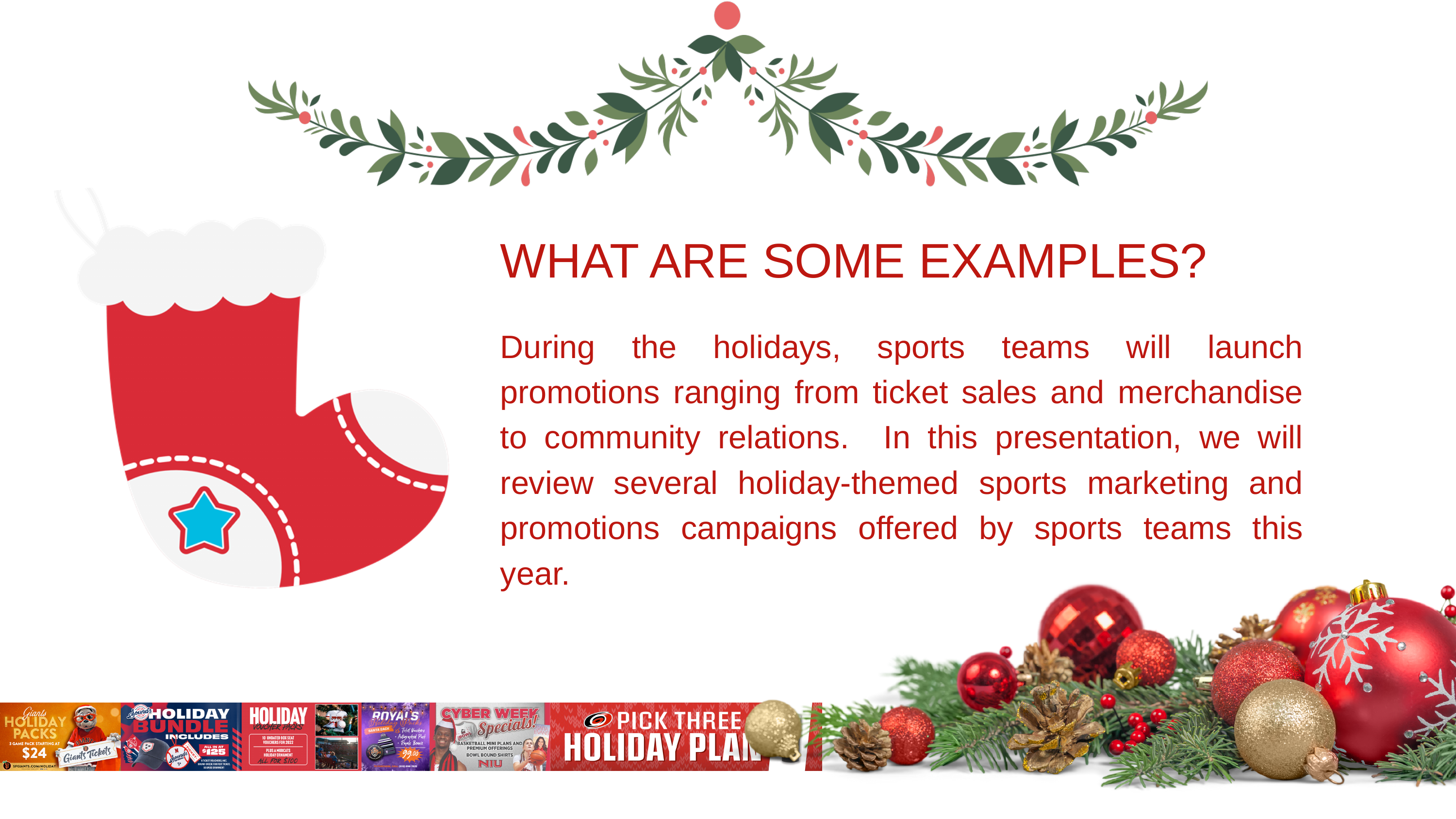

WHAT ARE SOME EXAMPLES?
During the holidays, sports teams will launch promotions ranging from ticket sales and merchandise to community relations.  In this presentation, we will review several holiday-themed sports marketing and promotions campaigns offered by sports teams this year.